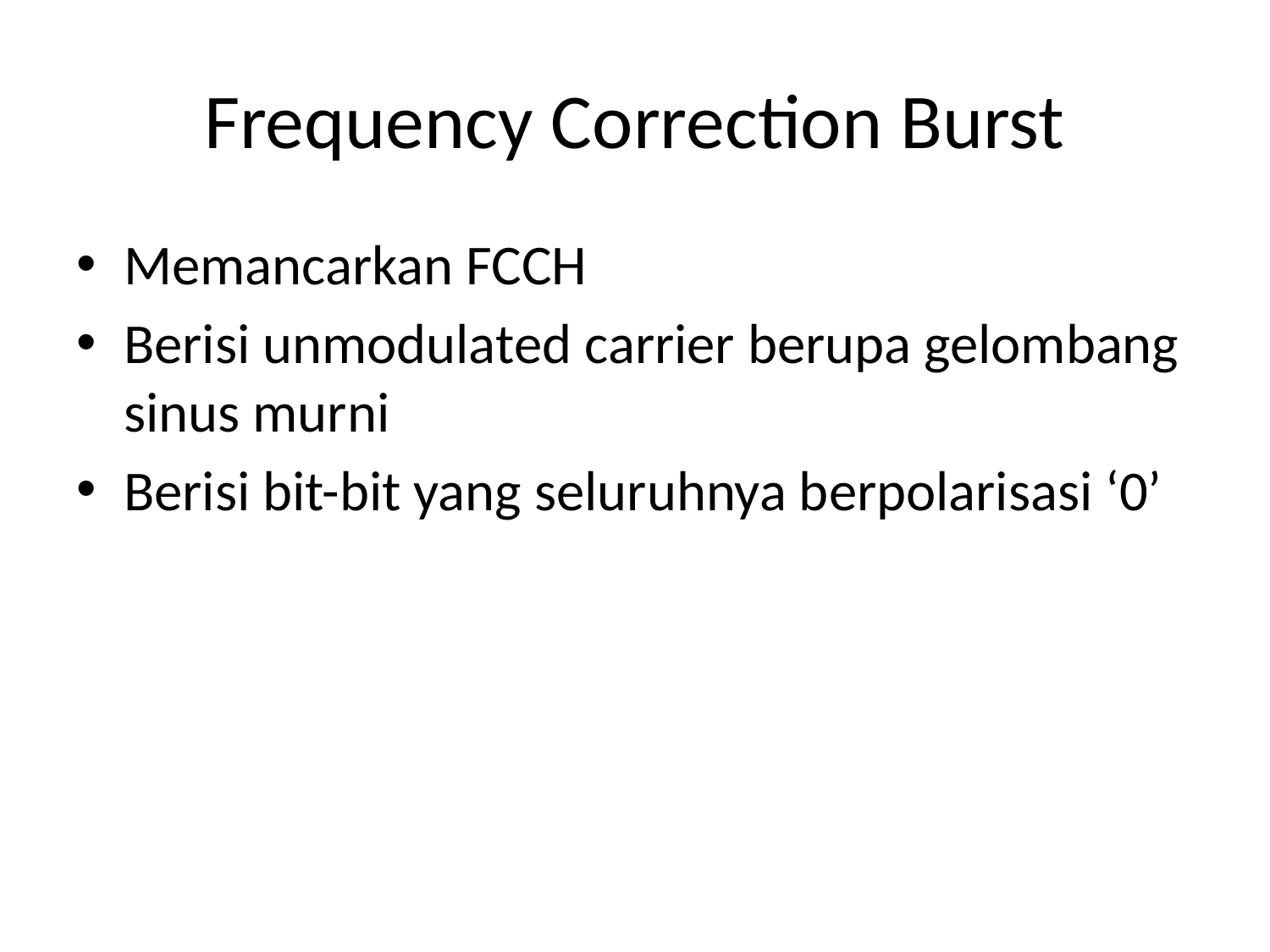

# Frequency Correction Burst
Memancarkan FCCH
Berisi unmodulated carrier berupa gelombang sinus murni
Berisi bit-bit yang seluruhnya berpolarisasi ‘0’